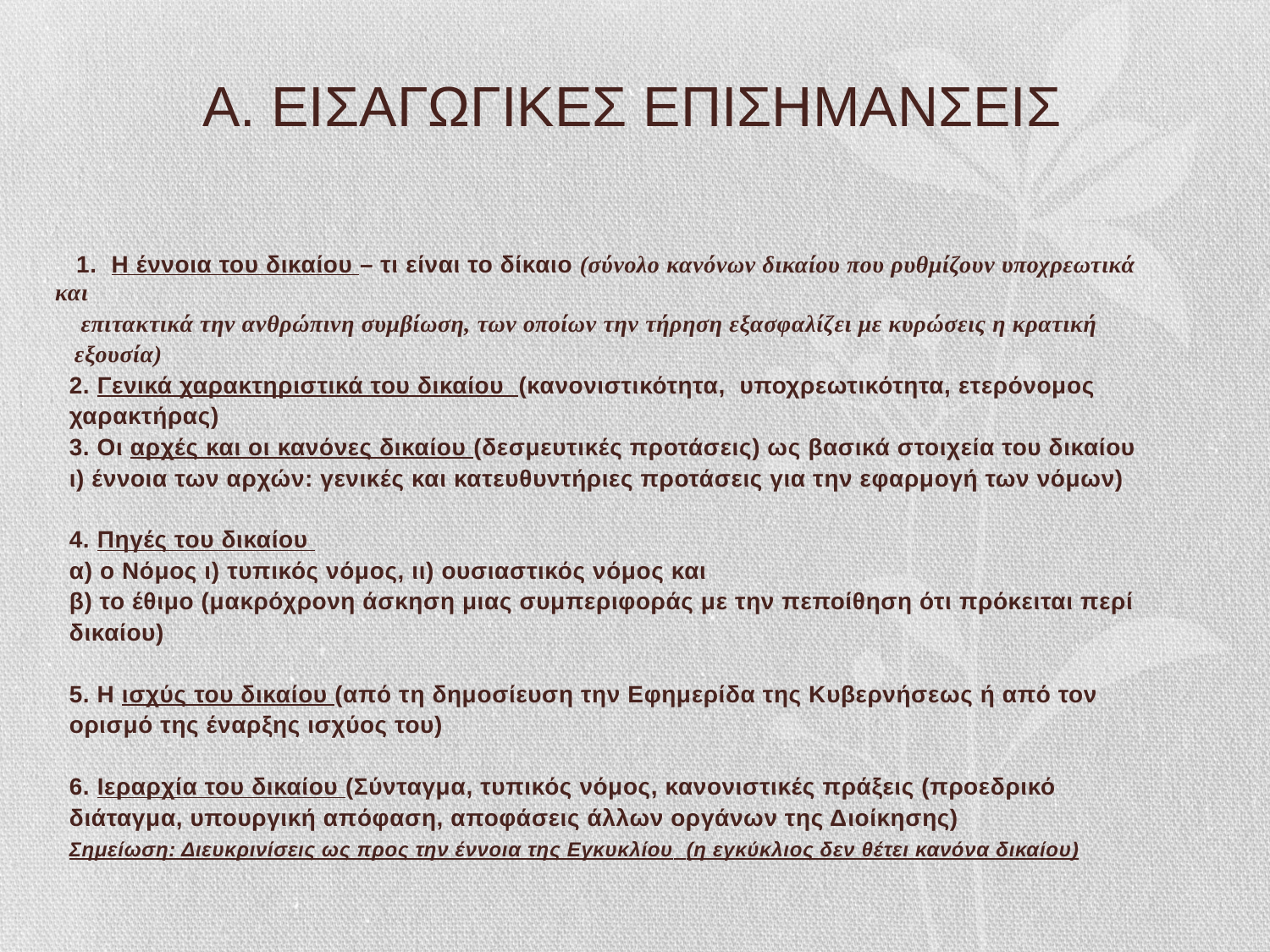

# Α. ΕΙΣΑΓΩΓΙΚΕΣ ΕΠΙΣΗΜΑΝΣΕΙΣ

   1.  Η έννοια του δικαίου – τι είναι το δίκαιο (σύνολο κανόνων δικαίου που ρυθμίζουν υποχρεωτικά και
    επιτακτικά την ανθρώπινη συμβίωση, των οποίων την τήρηση εξασφαλίζει με κυρώσεις η κρατική
   εξουσία)
  2. Γενικά χαρακτηριστικά του δικαίου  (κανονιστικότητα,  υποχρεωτικότητα, ετερόνομος
  χαρακτήρας)
  3. Οι αρχές και οι κανόνες δικαίου (δεσμευτικές προτάσεις) ως βασικά στοιχεία του δικαίου
  ι) έννοια των αρχών: γενικές και κατευθυντήριες προτάσεις για την εφαρμογή των νόμων)

  4. Πηγές του δικαίου
  α) ο Νόμος ι) τυπικός νόμος, ιι) ουσιαστικός νόμος και
  β) το έθιμο (μακρόχρονη άσκηση μιας συμπεριφοράς με την πεποίθηση ότι πρόκειται περί
  δικαίου)

  5. Η ισχύς του δικαίου (από τη δημοσίευση την Εφημερίδα της Κυβερνήσεως ή από τον
  ορισμό της έναρξης ισχύος του)

  6. Ιεραρχία του δικαίου (Σύνταγμα, τυπικός νόμος, κανονιστικές πράξεις (προεδρικό
  διάταγμα, υπουργική απόφαση, αποφάσεις άλλων οργάνων της Διοίκησης)
  Σημείωση: Διευκρινίσεις ως προς την έννοια της Εγκυκλίου  (η εγκύκλιος δεν θέτει κανόνα δικαίου)